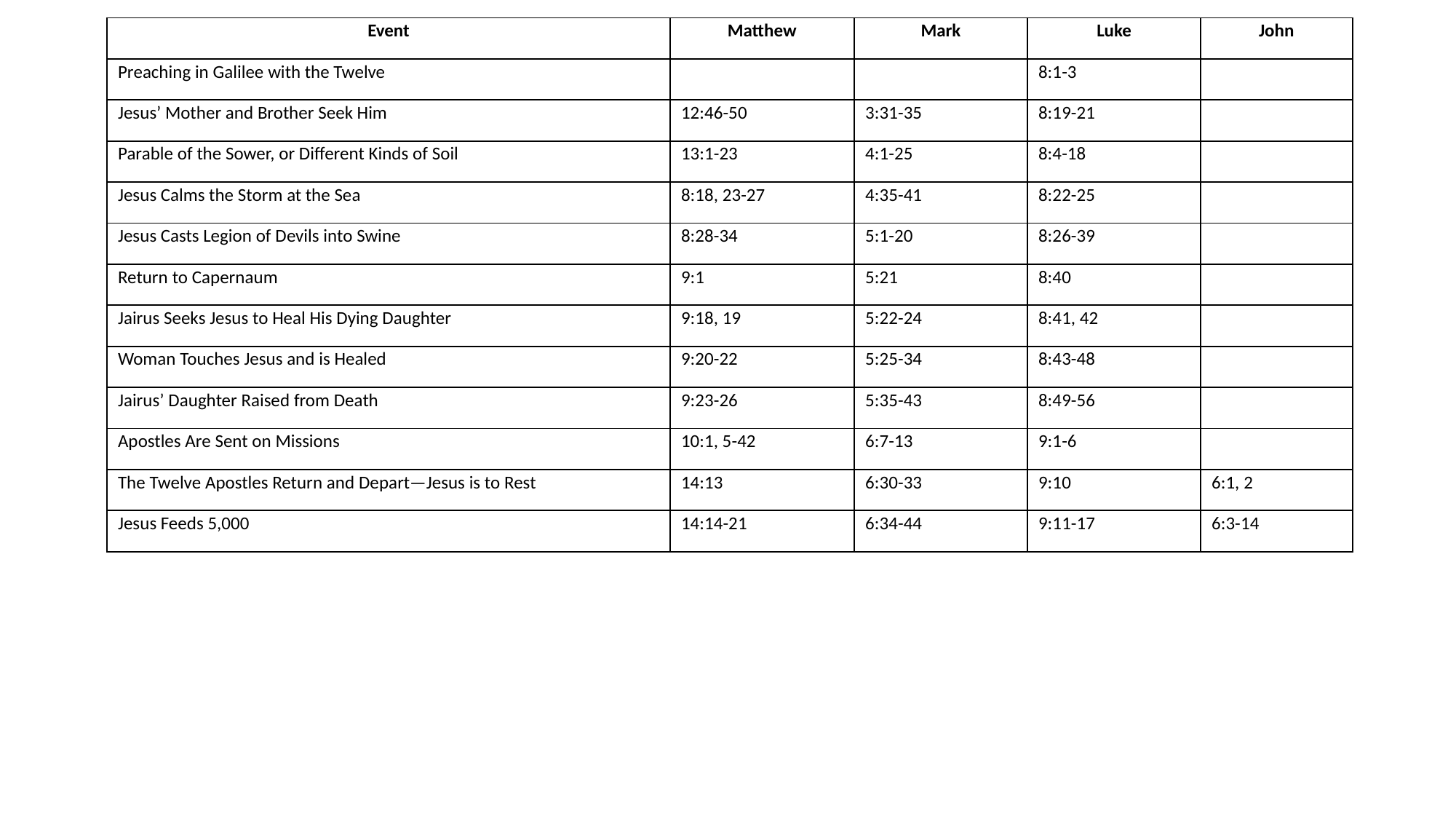

| Event | Matthew | Mark | Luke | John |
| --- | --- | --- | --- | --- |
| Preaching in Galilee with the Twelve |  |  | 8:1-3 |  |
| Jesus’ Mother and Brother Seek Him | 12:46-50 | 3:31-35 | 8:19-21 |  |
| Parable of the Sower, or Different Kinds of Soil | 13:1-23 | 4:1-25 | 8:4-18 |  |
| Jesus Calms the Storm at the Sea | 8:18, 23-27 | 4:35-41 | 8:22-25 |  |
| Jesus Casts Legion of Devils into Swine | 8:28-34 | 5:1-20 | 8:26-39 |  |
| Return to Capernaum | 9:1 | 5:21 | 8:40 |  |
| Jairus Seeks Jesus to Heal His Dying Daughter | 9:18, 19 | 5:22-24 | 8:41, 42 |  |
| Woman Touches Jesus and is Healed | 9:20-22 | 5:25-34 | 8:43-48 |  |
| Jairus’ Daughter Raised from Death | 9:23-26 | 5:35-43 | 8:49-56 |  |
| Apostles Are Sent on Missions | 10:1, 5-42 | 6:7-13 | 9:1-6 |  |
| The Twelve Apostles Return and Depart—Jesus is to Rest | 14:13 | 6:30-33 | 9:10 | 6:1, 2 |
| Jesus Feeds 5,000 | 14:14-21 | 6:34-44 | 9:11-17 | 6:3-14 |